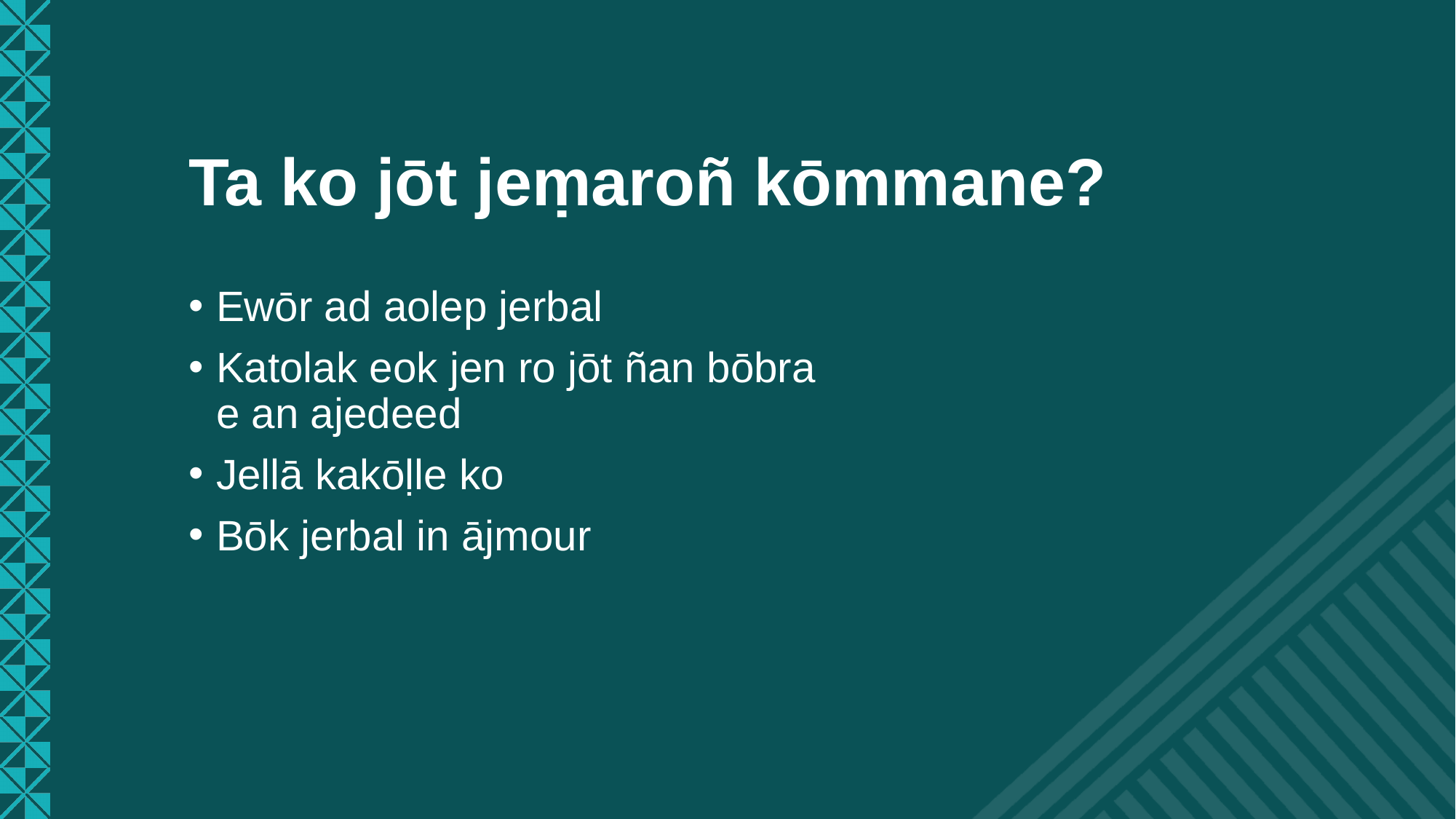

# Ta ko jōt jeṃaroñ kōmmane?
Ewōr ad aolep jerbal
Katolak eok jen ro jōt ñan bōbrae an ajedeed
Jellā kakōḷle ko
Bōk jerbal in ājmour